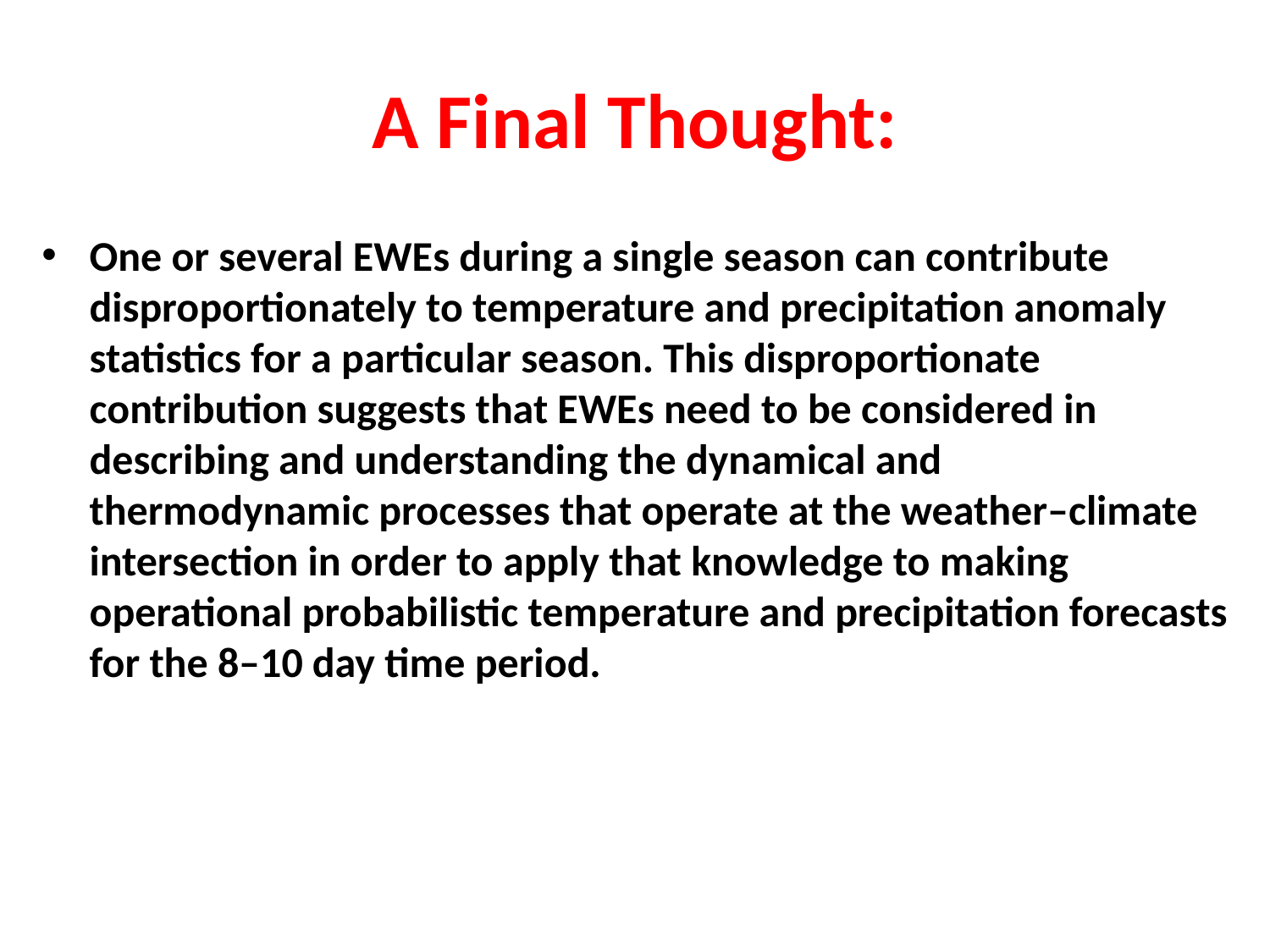

# A Final Thought:
One or several EWEs during a single season can contribute disproportionately to temperature and precipitation anomaly statistics for a particular season. This disproportionate contribution suggests that EWEs need to be considered in describing and understanding the dynamical and thermodynamic processes that operate at the weather–climate intersection in order to apply that knowledge to making operational probabilistic temperature and precipitation forecasts for the 8–10 day time period.